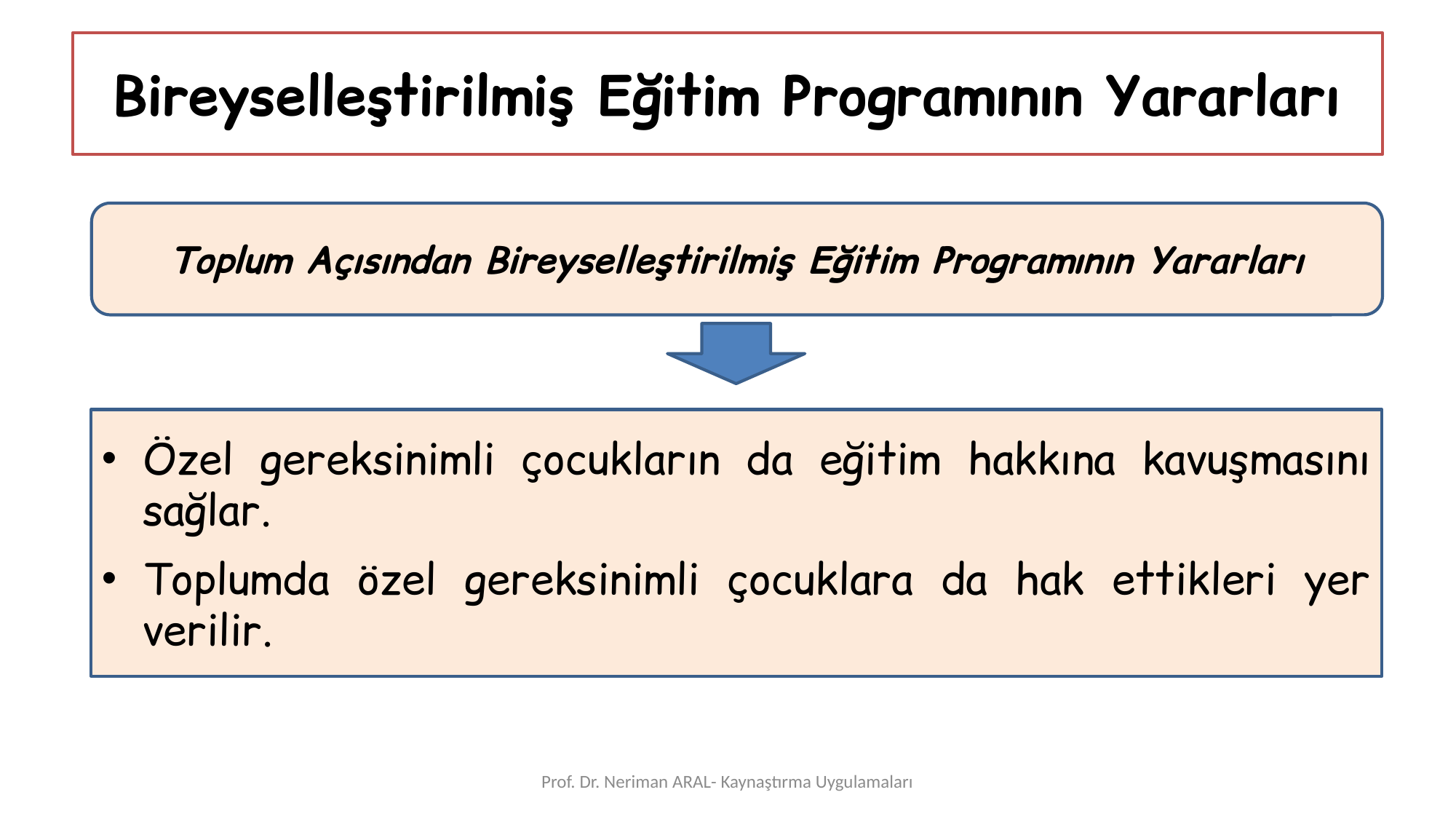

# Bireyselleştirilmiş Eğitim Programının Yararları
Toplum Açısından Bireyselleştirilmiş Eğitim Programının Yararları

Özel gereksinimli çocukların da eğitim hakkına kavuşmasını sağlar.
Toplumda özel gereksinimli çocuklara da hak ettikleri yer verilir.
Prof. Dr. Neriman ARAL- Kaynaştırma Uygulamaları